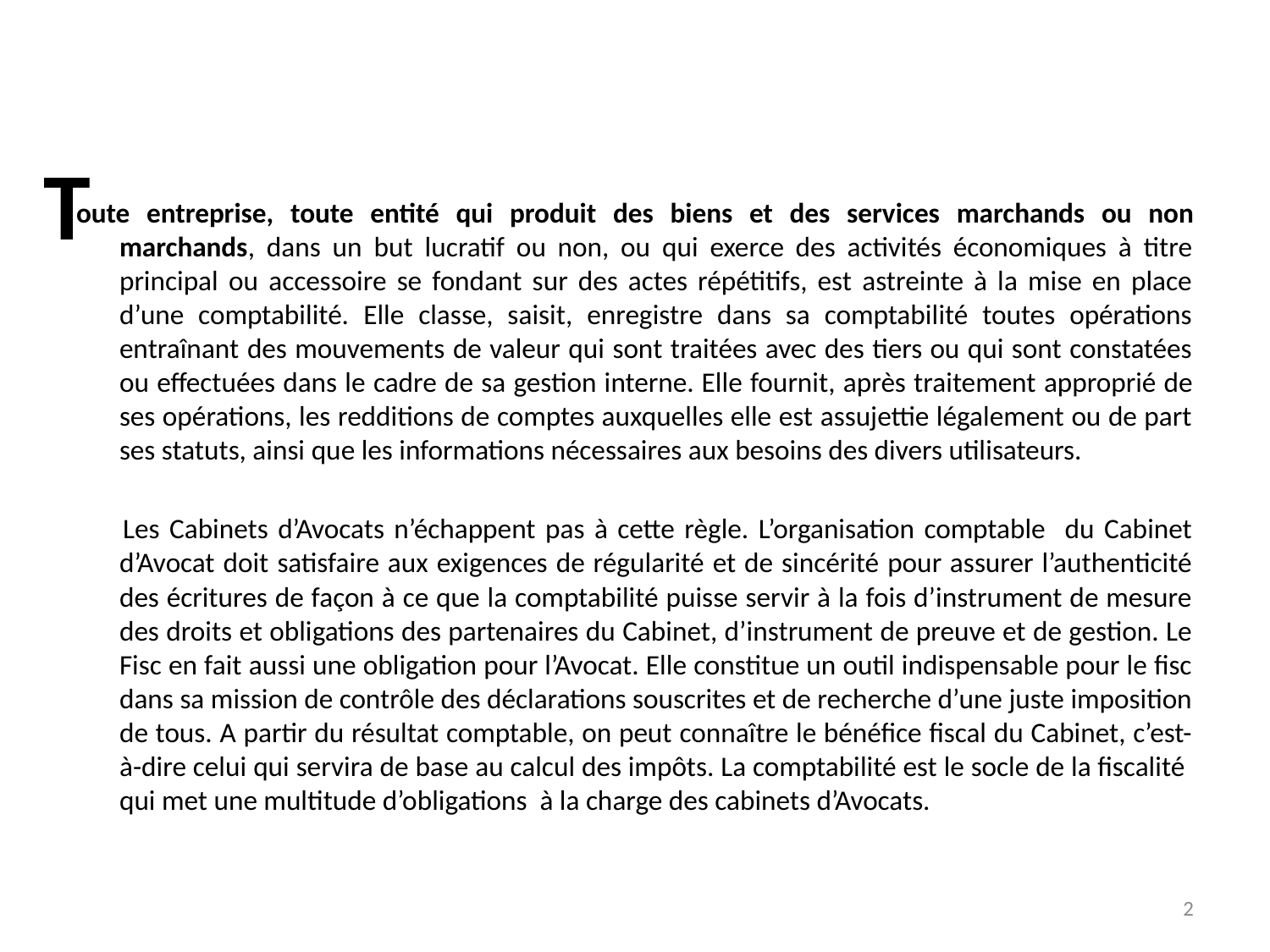

oute entreprise, toute entité qui produit des biens et des services marchands ou non marchands, dans un but lucratif ou non, ou qui exerce des activités économiques à titre principal ou accessoire se fondant sur des actes répétitifs, est astreinte à la mise en place d’une comptabilité. Elle classe, saisit, enregistre dans sa comptabilité toutes opérations entraînant des mouvements de valeur qui sont traitées avec des tiers ou qui sont constatées ou effectuées dans le cadre de sa gestion interne. Elle fournit, après traitement approprié de ses opérations, les redditions de comptes auxquelles elle est assujettie légalement ou de part ses statuts, ainsi que les informations nécessaires aux besoins des divers utilisateurs.

 	Les Cabinets d’Avocats n’échappent pas à cette règle. L’organisation comptable  du Cabinet d’Avocat doit satisfaire aux exigences de régularité et de sincérité pour assurer l’authenticité des écritures de façon à ce que la comptabilité puisse servir à la fois d’instrument de mesure des droits et obligations des partenaires du Cabinet, d’instrument de preuve et de gestion. Le Fisc en fait aussi une obligation pour l’Avocat. Elle constitue un outil indispensable pour le fisc dans sa mission de contrôle des déclarations souscrites et de recherche d’une juste imposition de tous. A partir du résultat comptable, on peut connaître le bénéfice fiscal du Cabinet, c’est-à-dire celui qui servira de base au calcul des impôts. La comptabilité est le socle de la fiscalité  qui met une multitude d’obligations  à la charge des cabinets d’Avocats.

 T
2